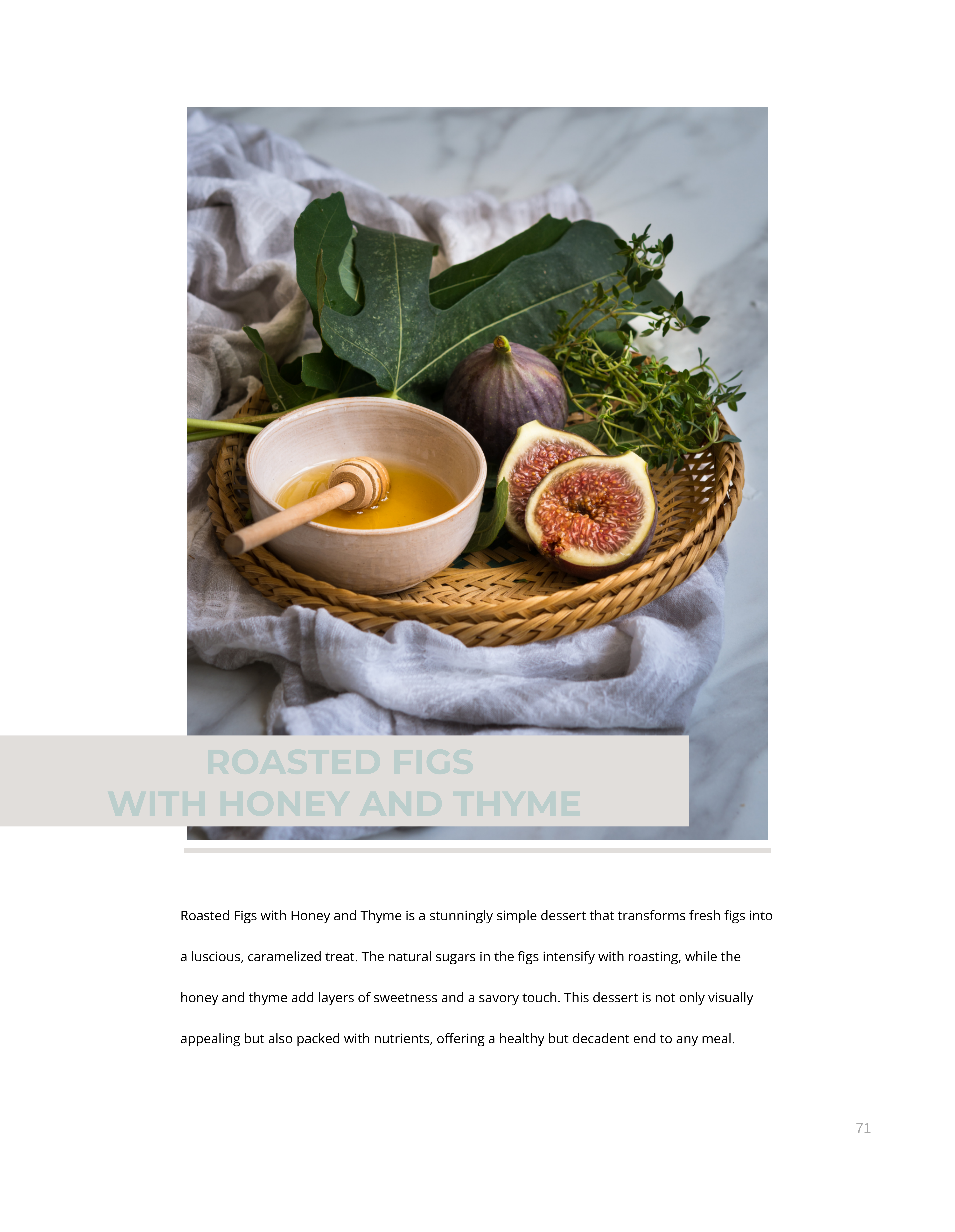

ROASTED FIGS
WITH HONEY AND THYME

Roasted Figs with Honey and Thyme is a stunningly simple dessert that transforms fresh figs into a luscious, caramelized treat. The natural sugars in the figs intensify with roasting, while the honey and thyme add layers of sweetness and a savory touch. This dessert is not only visually appealing but also packed with nutrients, offering a healthy but decadent end to any meal.
71